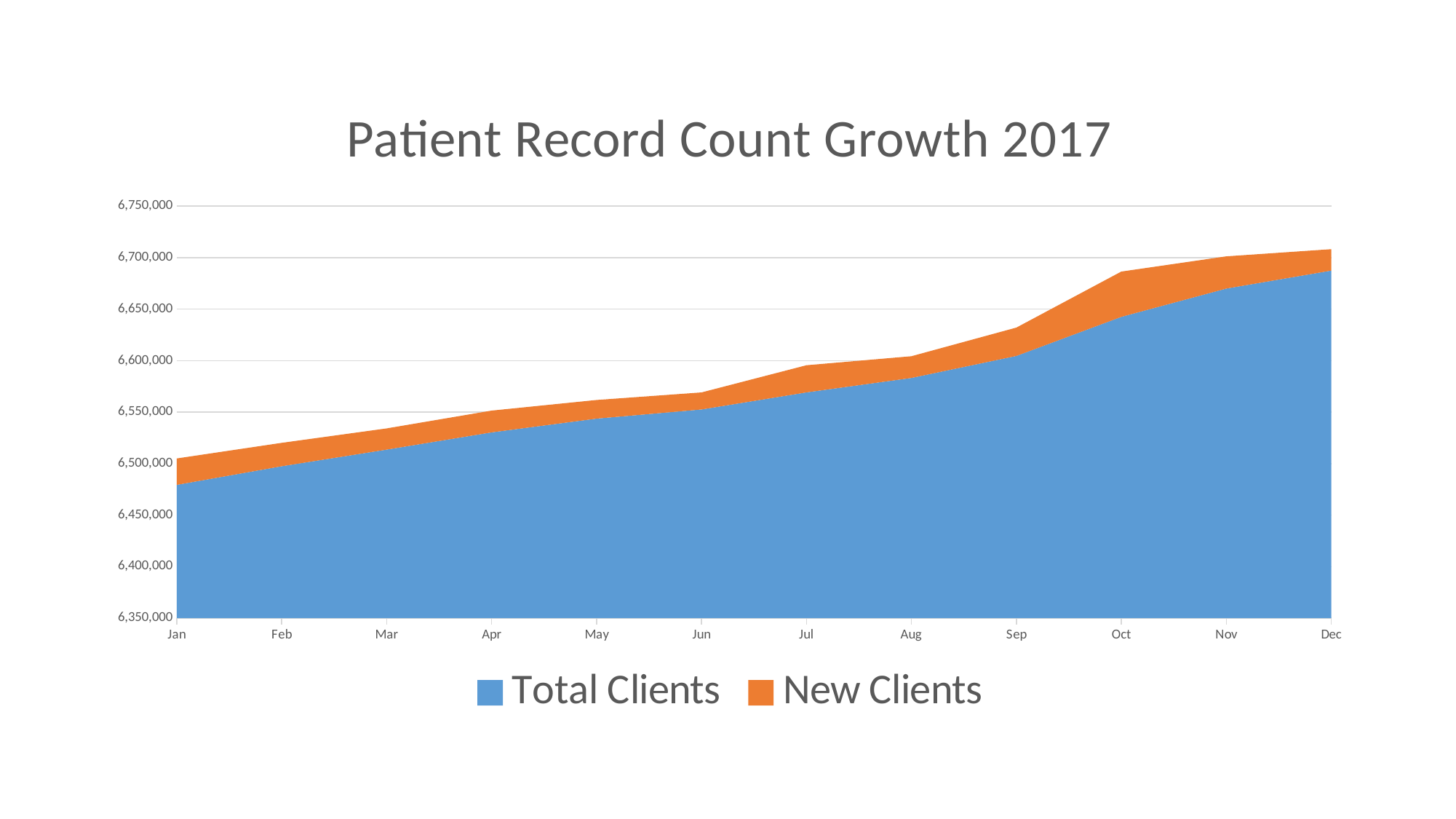

### Chart: Patient Record Count Growth 2017

| Category | Total Clients | New Clients |
|---|---|---|
| Jan | 6479300.0 | 25653.0 |
| Feb | 6497409.0 | 22670.0 |
| Mar | 6513553.0 | 20553.0 |
| Apr | 6530267.0 | 21136.0 |
| May | 6543649.0 | 18107.0 |
| Jun | 6552537.0 | 16563.0 |
| Jul | 6569125.0 | 26326.0 |
| Aug | 6583179.0 | 21055.0 |
| Sep | 6604540.0 | 27499.0 |
| Oct | 6642477.0 | 43952.0 |
| Nov | 6669924.0 | 31253.0 |
| Dec | 6687357.0 | 20795.0 |